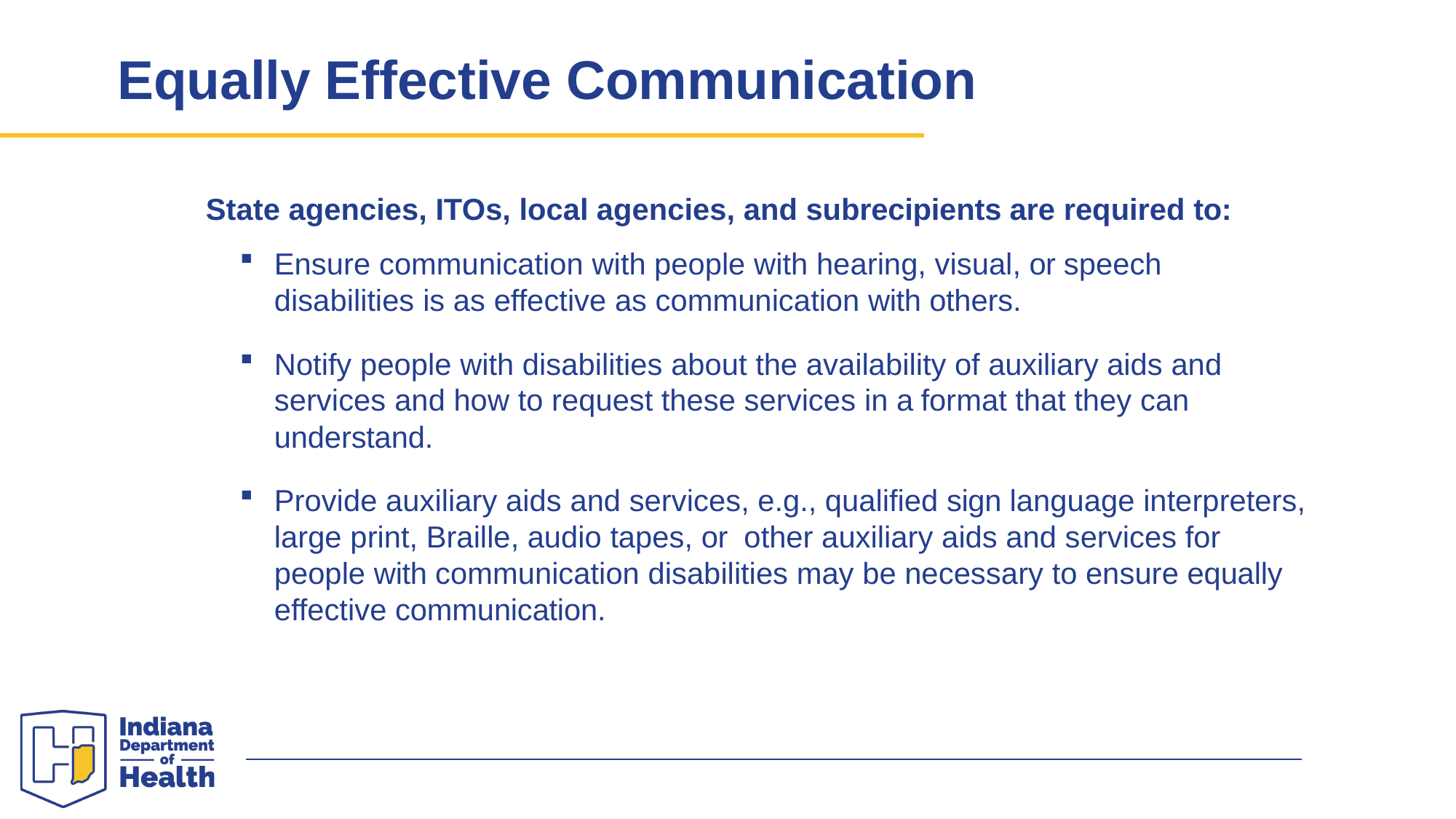

Equally Effective Communication
United States Department of Agriculture
State agencies, ITOs, local agencies, and subrecipients are required to:
Ensure communication with people with hearing, visual, or speech disabilities is as effective as communication with others.
Notify people with disabilities about the availability of auxiliary aids and services and how to request these services in a format that they can understand.
Provide auxiliary aids and services, e.g., qualified sign language interpreters, large print, Braille, audio tapes, or other auxiliary aids and services for people with communication disabilities may be necessary to ensure equally effective communication.
55